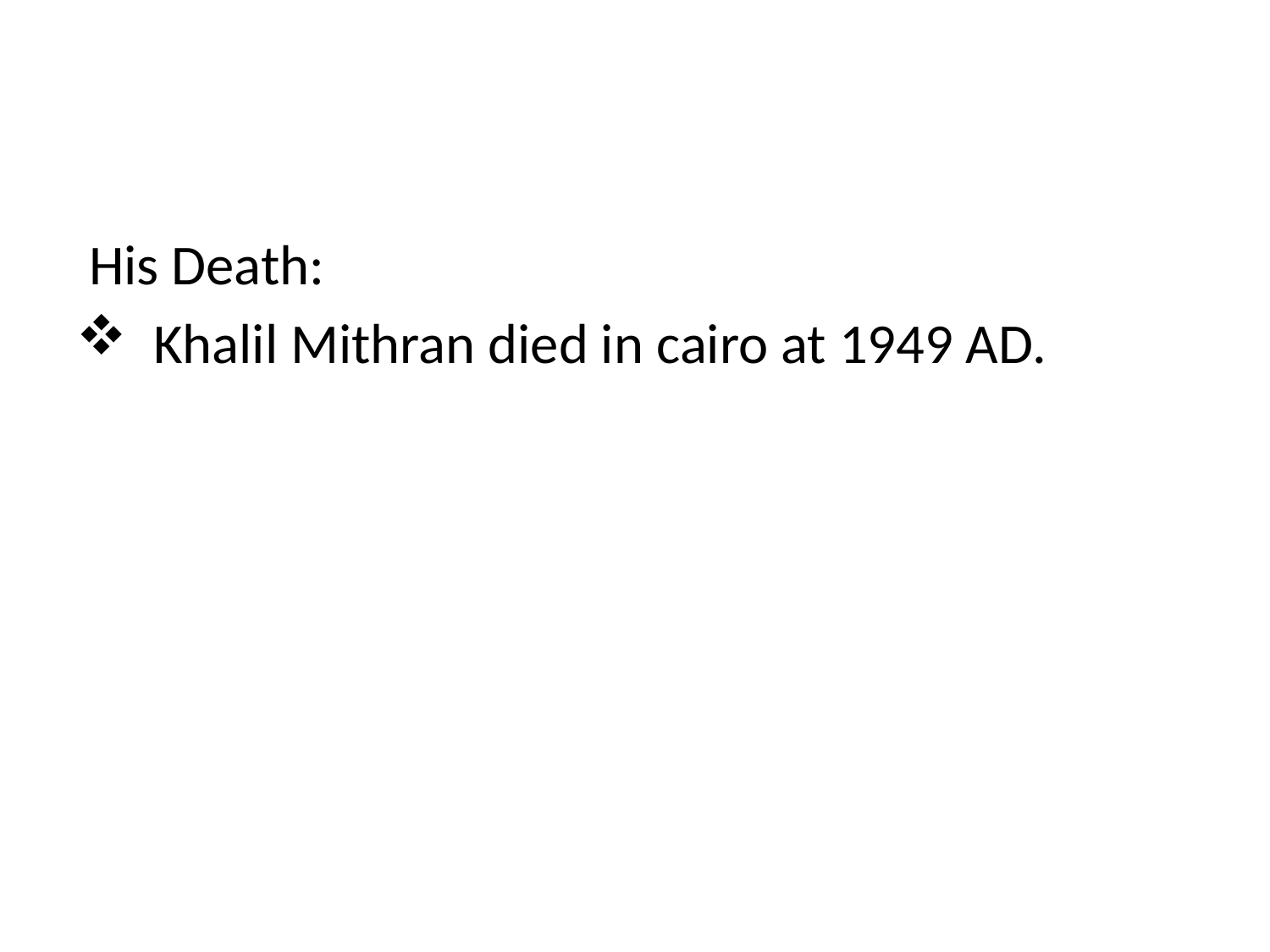

#
 His Death:
  Khalil Mithran died in cairo at 1949 AD.